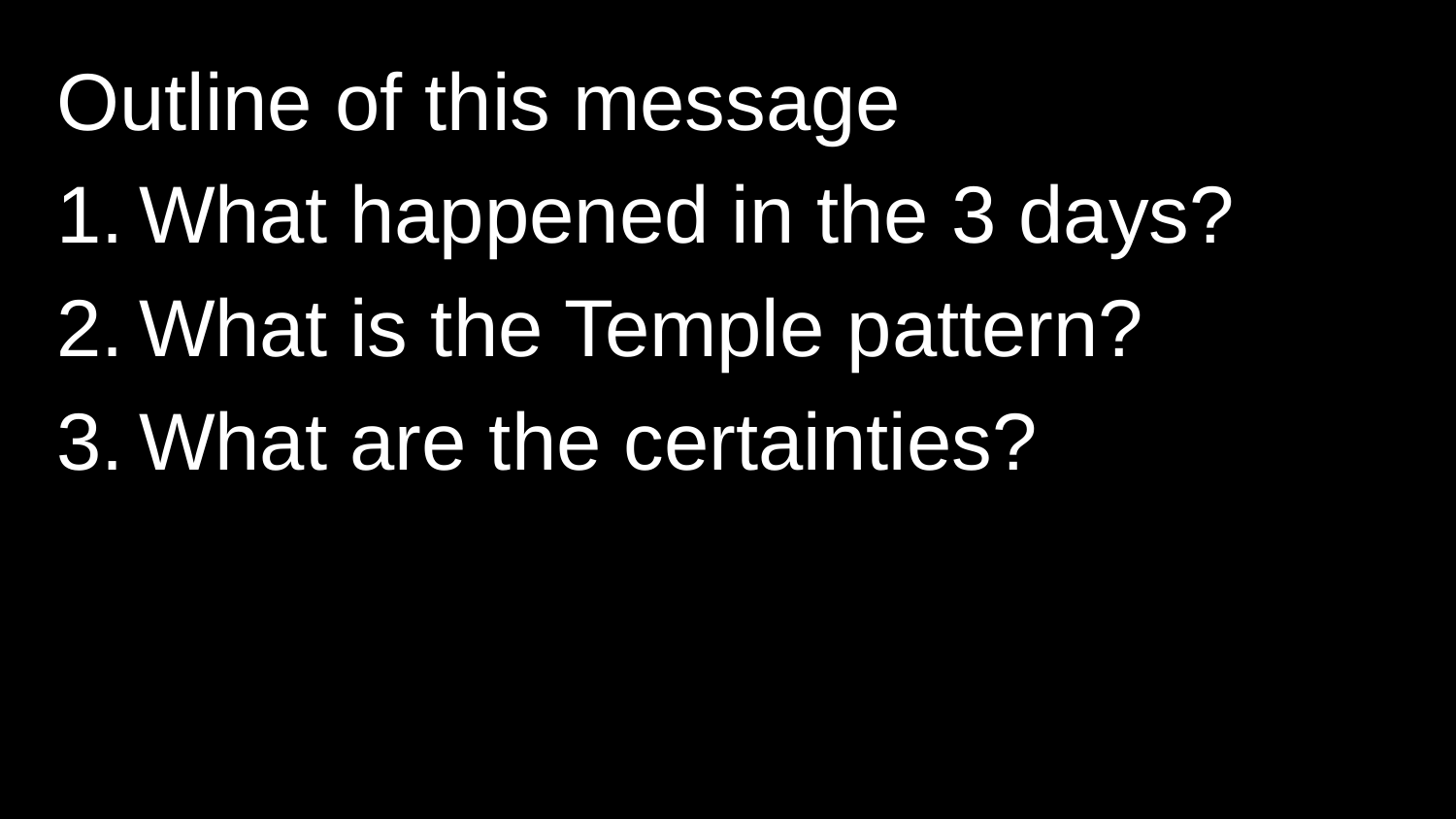

Outline of this message
What happened in the 3 days?
What is the Temple pattern?
What are the certainties?